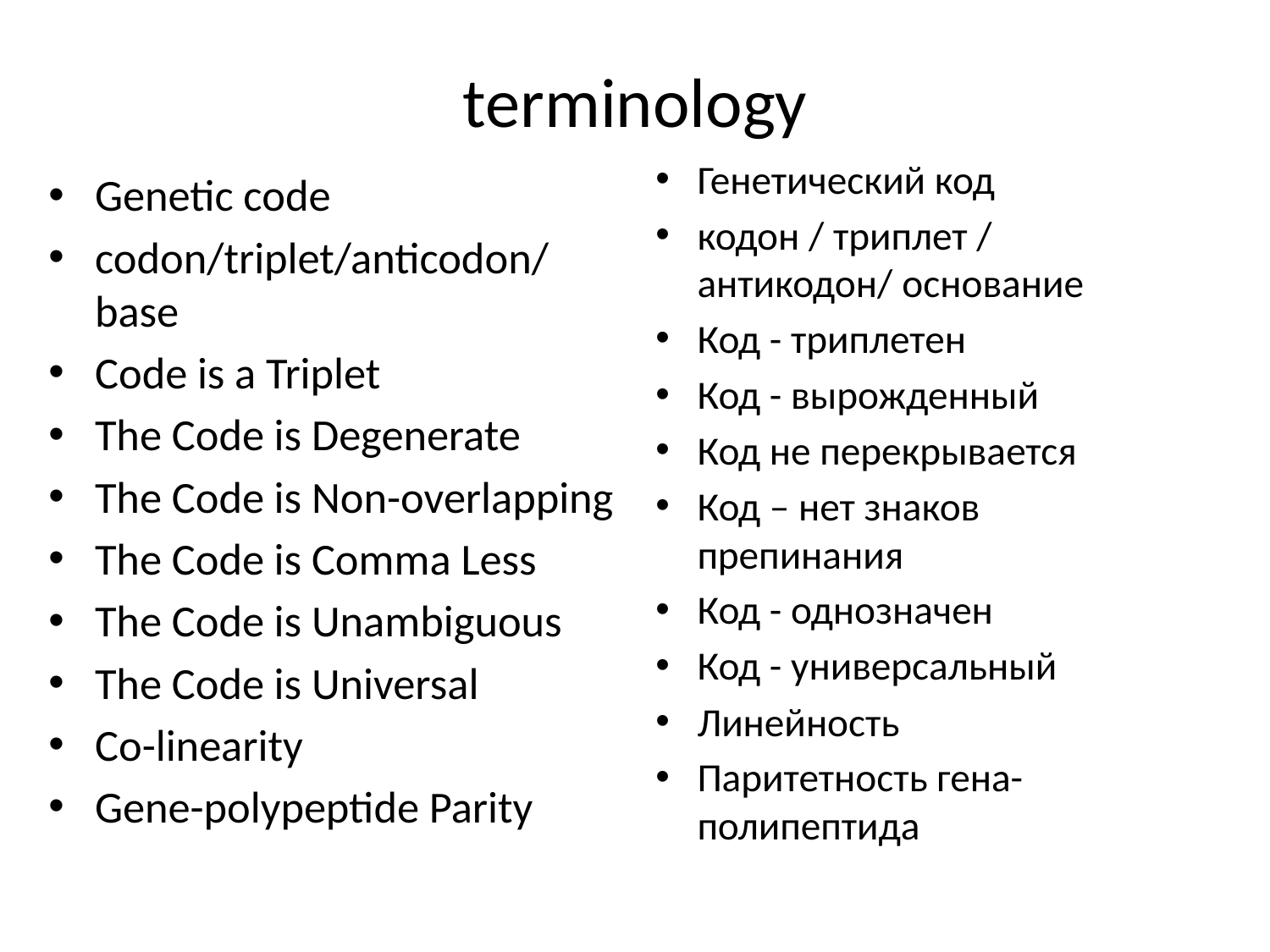

# terminology
Генетический код
кодон / триплет / антикодон/ основание
Код - триплетен
Код - вырожденный
Код не перекрывается
Код – нет знаков препинания
Код - однозначен
Код - универсальный
Линейность
Паритетность гена-полипептида
Genetic code
codon/triplet/anticodon/base
Code is a Triplet
The Code is Degenerate
The Code is Non-overlapping
The Code is Comma Less
The Code is Unambiguous
The Code is Universal
Co-linearity
Gene-polypeptide Parity